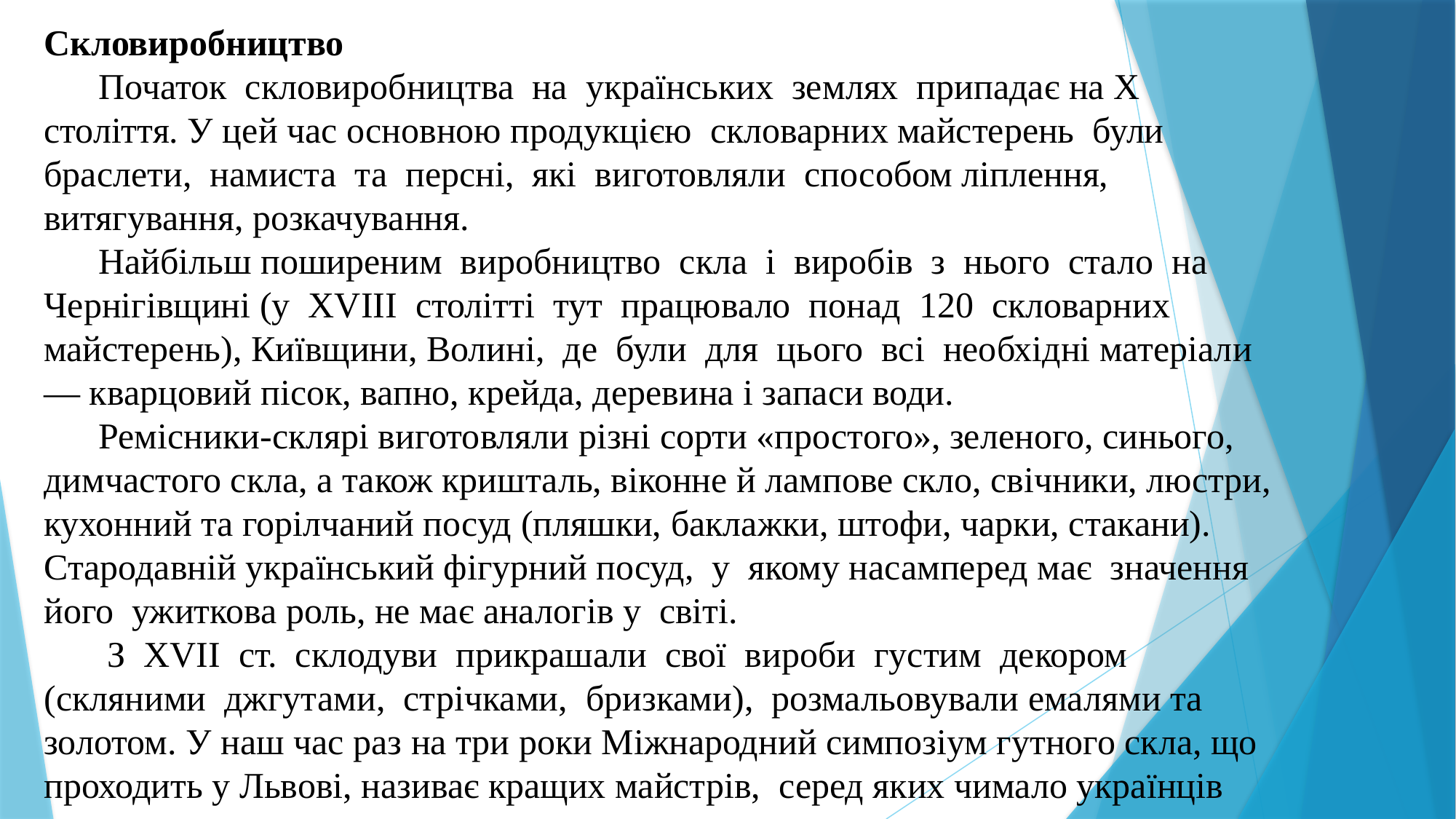

Скловиробництво
      Початок  скловиробництва  на  українських  землях  припадає на Х  століття. У цей час основною продукцією  скловарних майстерень  були  браслети,  намиста  та  персні,  які  виготовляли  способом ліплення, витягування, розкачування.
      Найбільш поширеним  виробництво  скла  і  виробів  з  нього  стало  на  Чернігівщині (у  ХVІІІ  столітті  тут  працювало  понад  120  скловарних  майстерень), Київщини, Волині,  де  були  для  цього  всі  необхідні матеріали — кварцовий пісок, вапно, крейда, деревина і запаси води.
      Ремісники-склярі виготовляли різні сорти «простого», зеленого, синього, димчастого скла, а також кришталь, віконне й лампове скло, свічники, люстри, кухонний та горілчаний посуд (пляшки, баклажки, штофи, чарки, стакани). Стародавній український фігурний посуд,  у  якому насамперед має  значення його  ужиткова роль, не має аналогів у  світі.
       З  ХVІІ  ст.  склодуви  прикрашали  свої  вироби  густим  декором  (скляними  джгутами,  стрічками,  бризками),  розмальовували емалями та золотом. У наш час раз на три роки Міжнародний симпозіум гутного скла, що проходить у Львові, називає кращих майстрів,  серед яких чимало українців